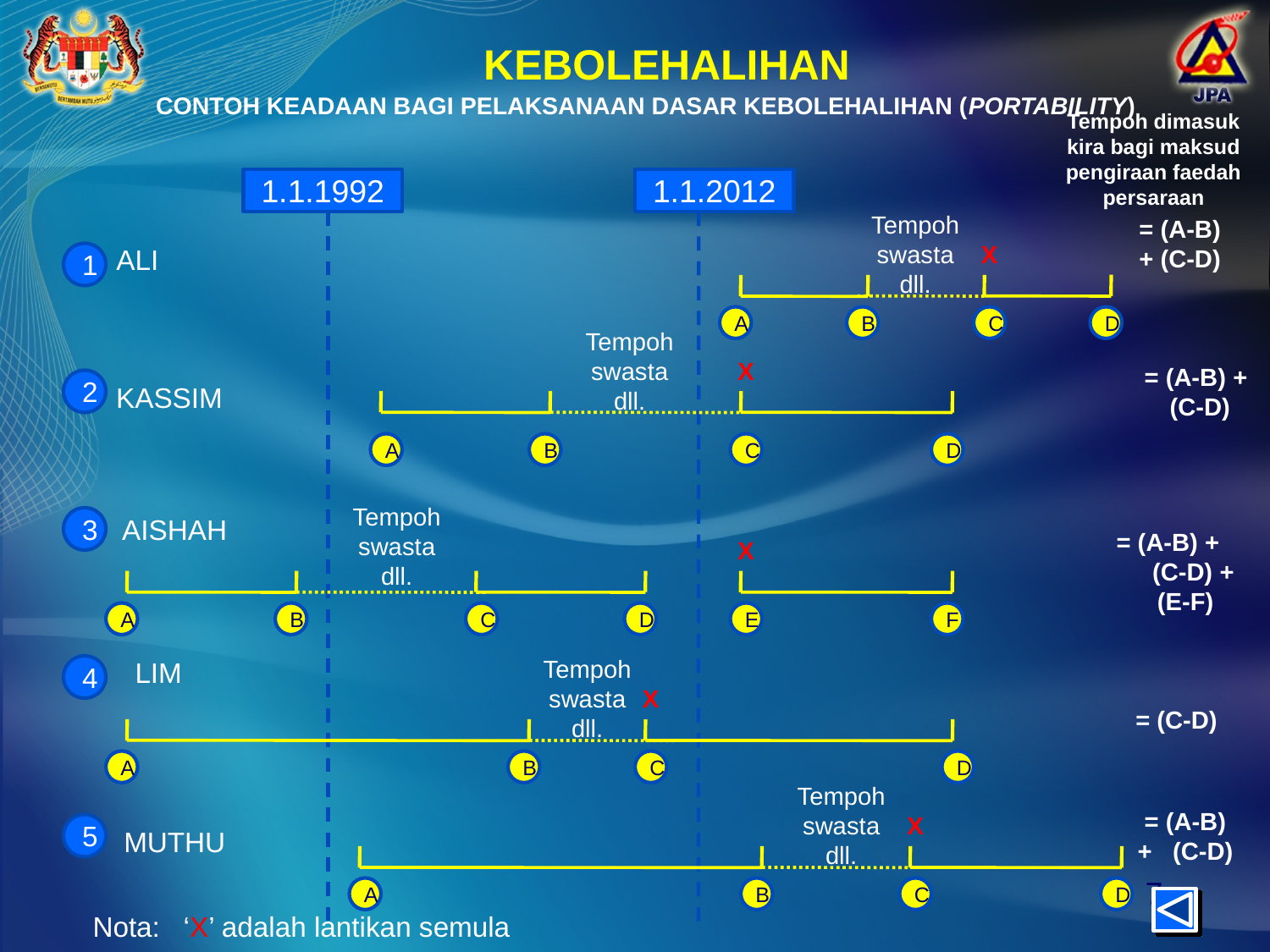

KEBOLEHALIHAN
CONTOH KEADAAN BAGI PELAKSANAAN DASAR KEBOLEHALIHAN (PORTABILITY)
Tempoh dimasuk kira bagi maksud pengiraan faedah persaraan
1.1.1992
1.1.2012
= (A-B) + (C-D)
Tempoh swasta
dll.
X
1
ALI
A
B
C
D
Tempoh swasta
dll.
X
= (A-B) + (C-D)
2
KASSIM
A
B
C
D
3
AISHAH
Tempoh swasta
dll.

X
= (A-B) +       (C-D) +
(E-F)
A
B
C
D
E
F
4
LIM
Tempoh swasta
dll.
X
= (C-D)
A
B
C
D
Tempoh swasta
dll.
X
= (A-B) +   (C-D)
5
MUTHU
7
A
B
C
D

Nota:   ‘X’ adalah lantikan semula